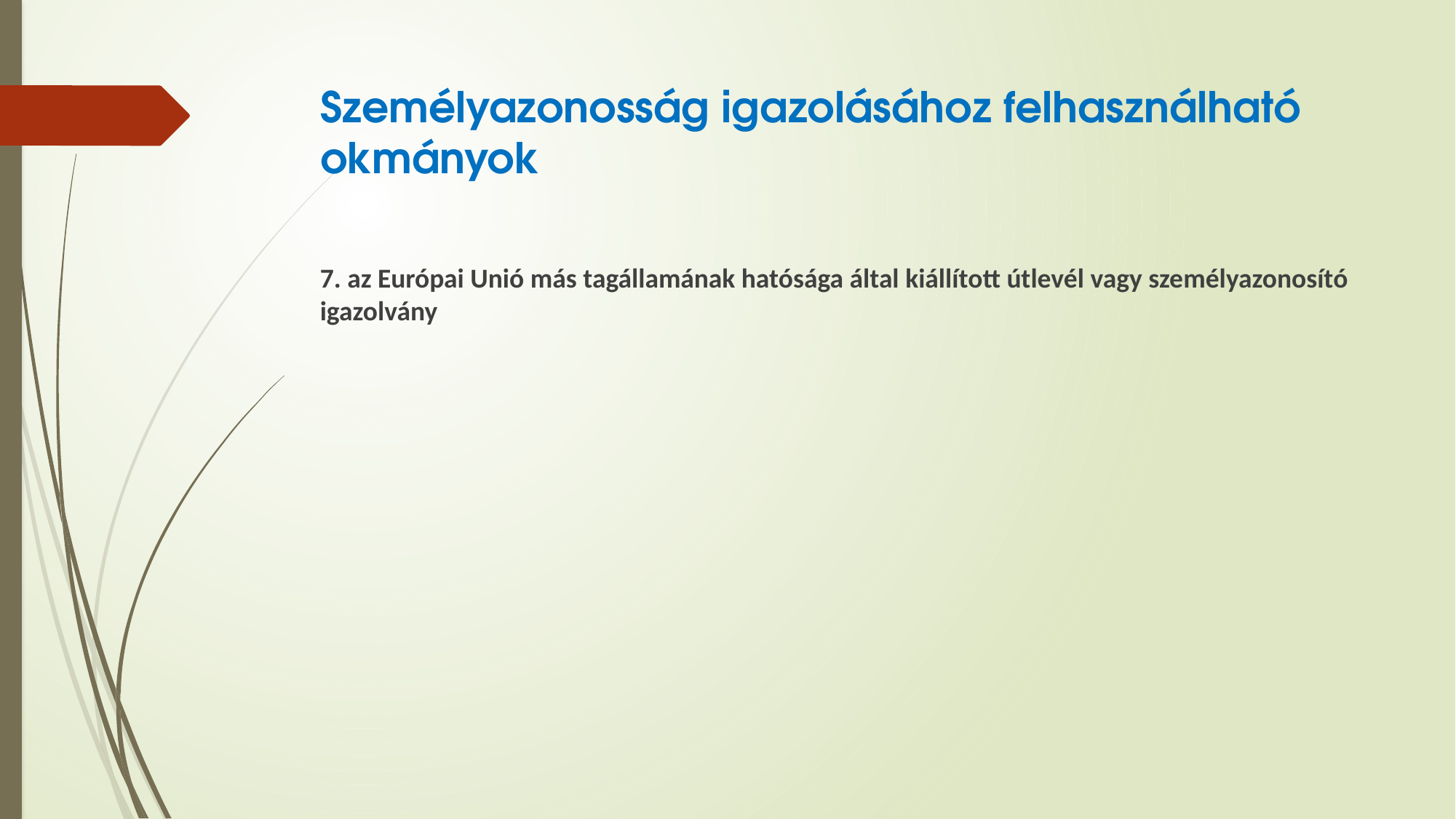

# Személyazonosság igazolásához felhasználható okmányok
7. az Európai Unió más tagállamának hatósága által kiállított útlevél vagy személyazonosító igazolvány